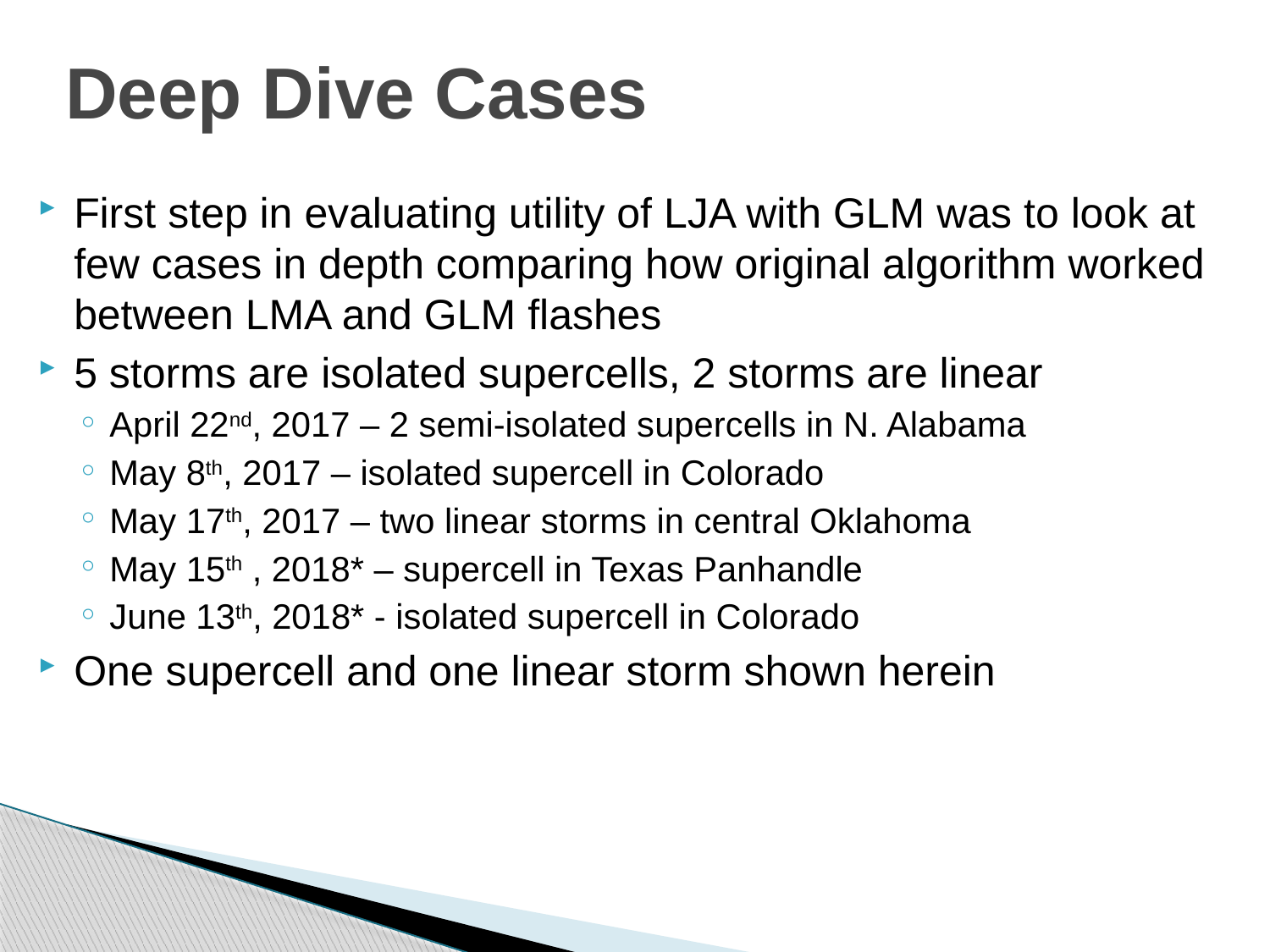

# Deep Dive Cases
First step in evaluating utility of LJA with GLM was to look at few cases in depth comparing how original algorithm worked between LMA and GLM flashes
5 storms are isolated supercells, 2 storms are linear
April 22nd, 2017 – 2 semi-isolated supercells in N. Alabama
May 8th, 2017 – isolated supercell in Colorado
May 17th, 2017 – two linear storms in central Oklahoma
May 15th , 2018* – supercell in Texas Panhandle
June 13th, 2018* - isolated supercell in Colorado
One supercell and one linear storm shown herein